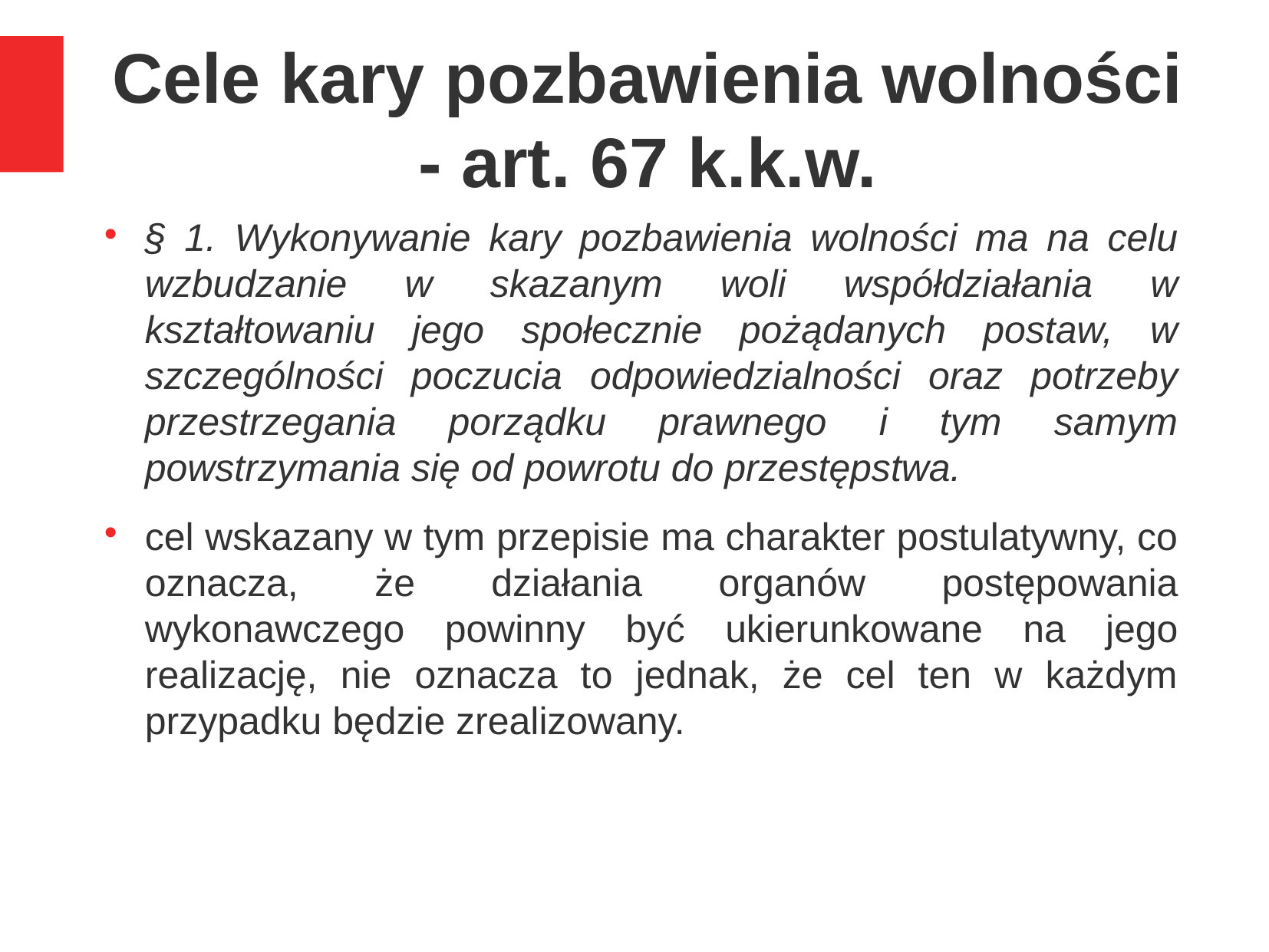

Cele kary pozbawienia wolności
- art. 67 k.k.w.
§ 1. Wykonywanie kary pozbawienia wolności ma na celu wzbudzanie w skazanym woli współdziałania w kształtowaniu jego społecznie pożądanych postaw, w szczególności poczucia odpowiedzialności oraz potrzeby przestrzegania porządku prawnego i tym samym powstrzymania się od powrotu do przestępstwa.
cel wskazany w tym przepisie ma charakter postulatywny, co oznacza, że działania organów postępowania wykonawczego powinny być ukierunkowane na jego realizację, nie oznacza to jednak, że cel ten w każdym przypadku będzie zrealizowany.